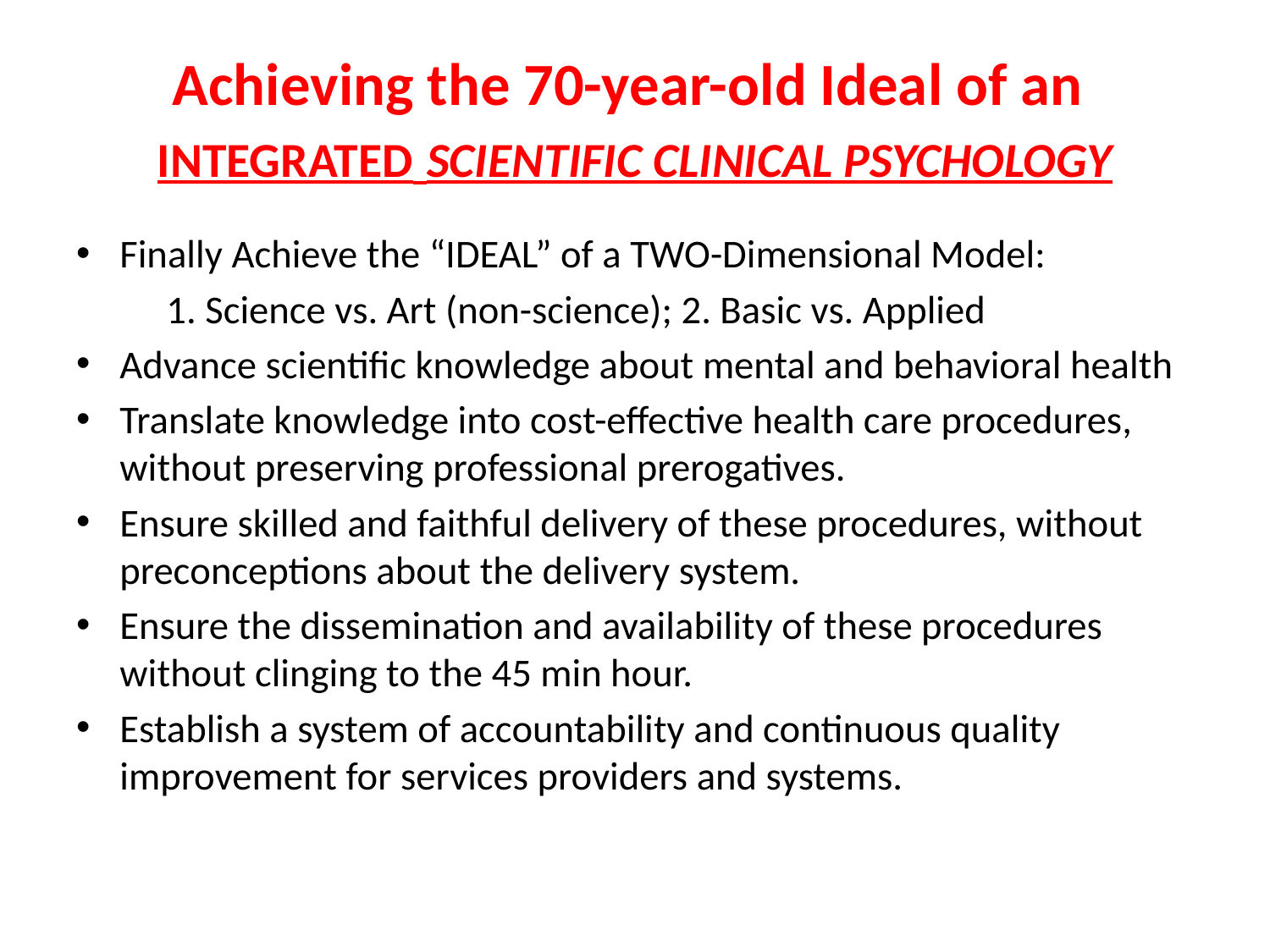

# Achieving the 70-year-old Ideal of an INTEGRATED SCIENTIFIC CLINICAL PSYCHOLOGY
Finally Achieve the “IDEAL” of a TWO-Dimensional Model:
	 1. Science vs. Art (non-science); 2. Basic vs. Applied
Advance scientific knowledge about mental and behavioral health
Translate knowledge into cost-effective health care procedures, without preserving professional prerogatives.
Ensure skilled and faithful delivery of these procedures, without preconceptions about the delivery system.
Ensure the dissemination and availability of these procedures without clinging to the 45 min hour.
Establish a system of accountability and continuous quality improvement for services providers and systems.